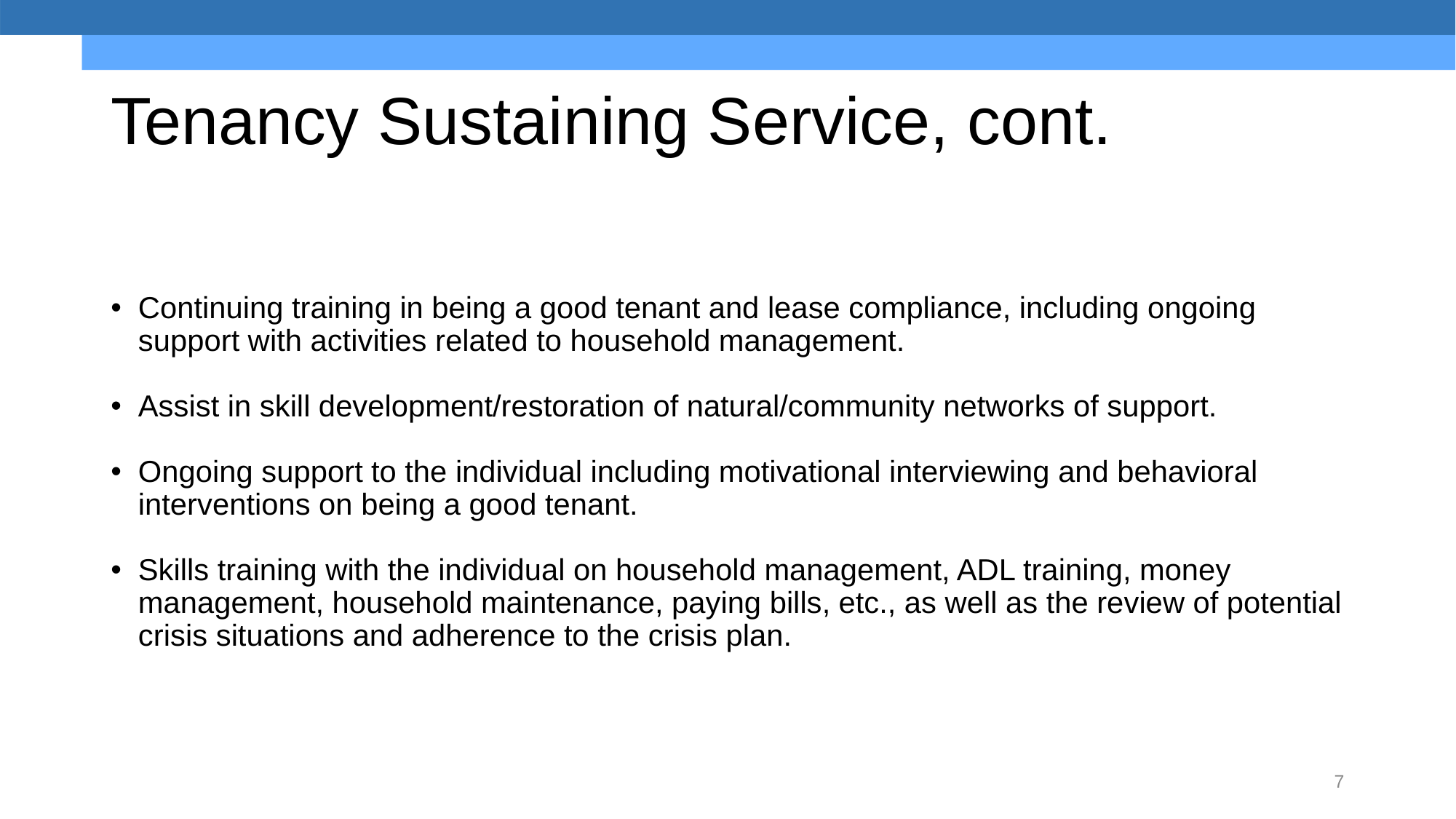

# Tenancy Sustaining Service, cont.

Continuing training in being a good tenant and lease compliance, including ongoing support with activities related to household management.

Assist in skill development/restoration of natural/community networks of support.

Ongoing support to the individual including motivational interviewing and behavioral interventions on being a good tenant.

Skills training with the individual on household management, ADL training, money management, household maintenance, paying bills, etc., as well as the review of potential crisis situations and adherence to the crisis plan.

7